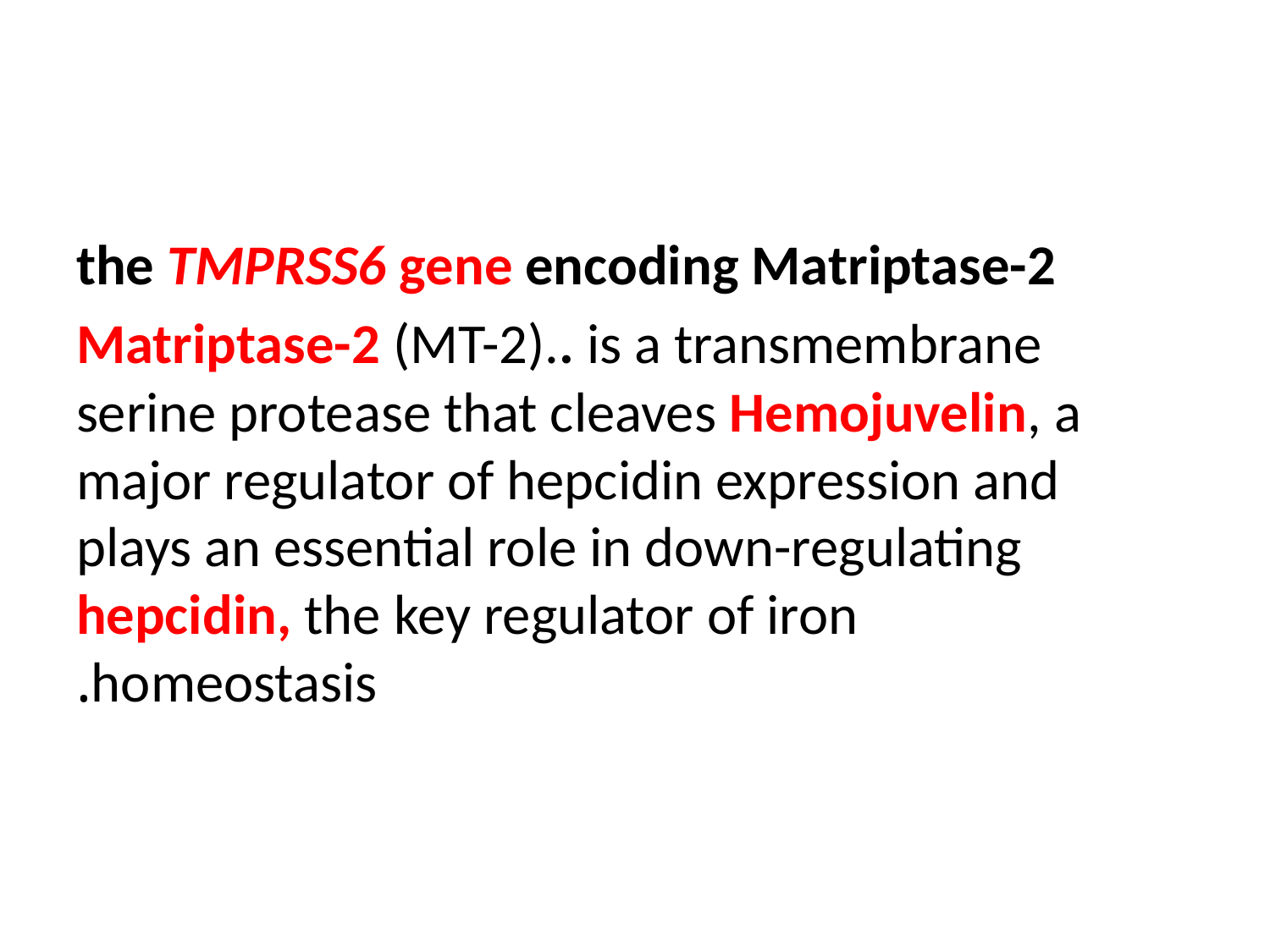

#
the TMPRSS6 gene encoding Matriptase-2
Matriptase-2 (MT-2).. is a transmembrane serine protease that cleaves Hemojuvelin, a major regulator of hepcidin expression and plays an essential role in down-regulating hepcidin, the key regulator of iron homeostasis.